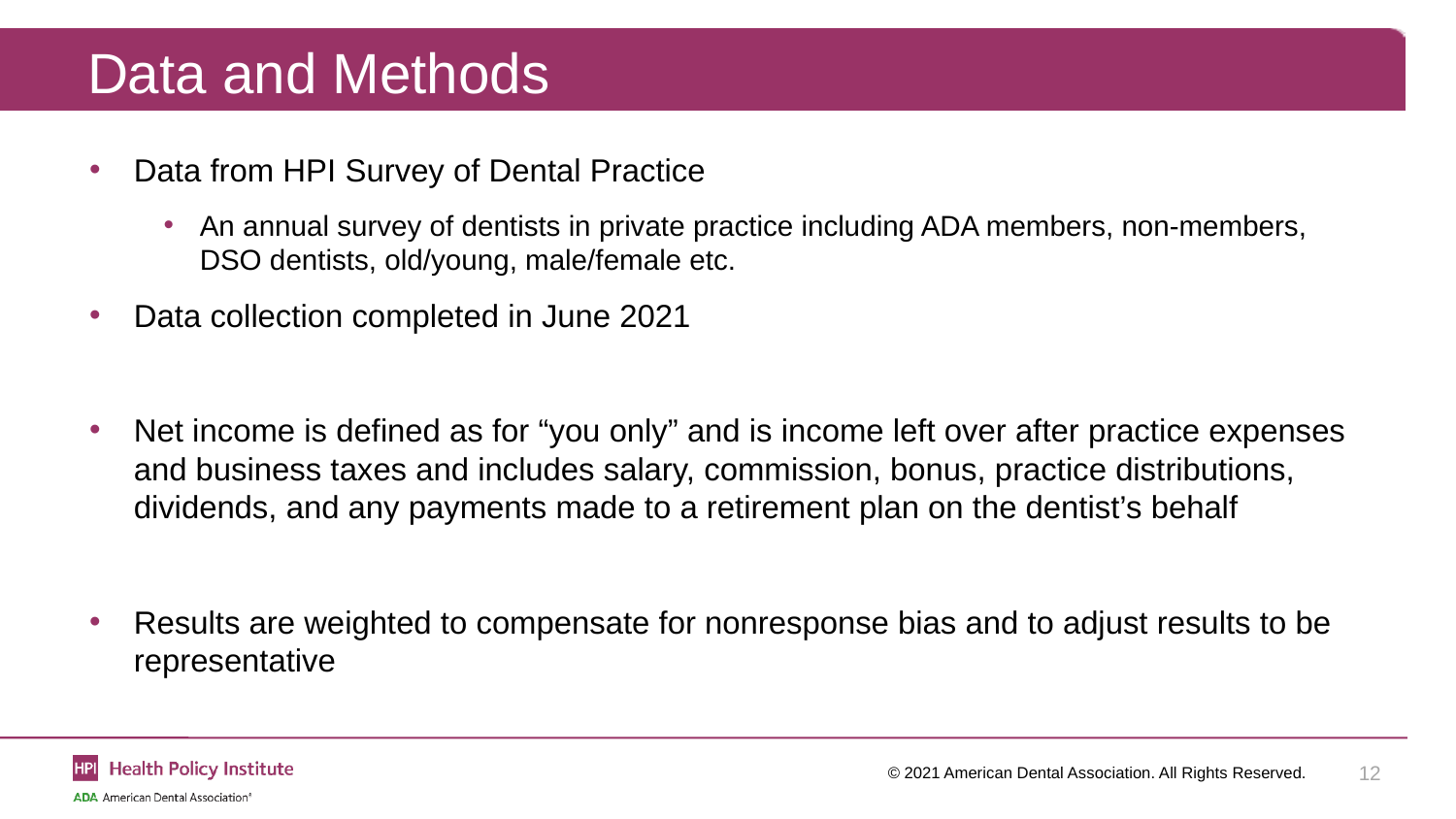

# Data and Methods
Data from HPI Survey of Dental Practice
An annual survey of dentists in private practice including ADA members, non-members, DSO dentists, old/young, male/female etc.
Data collection completed in June 2021

Net income is defined as for “you only” and is income left over after practice expenses and business taxes and includes salary, commission, bonus, practice distributions, dividends, and any payments made to a retirement plan on the dentist’s behalf

Results are weighted to compensate for nonresponse bias and to adjust results to be representative